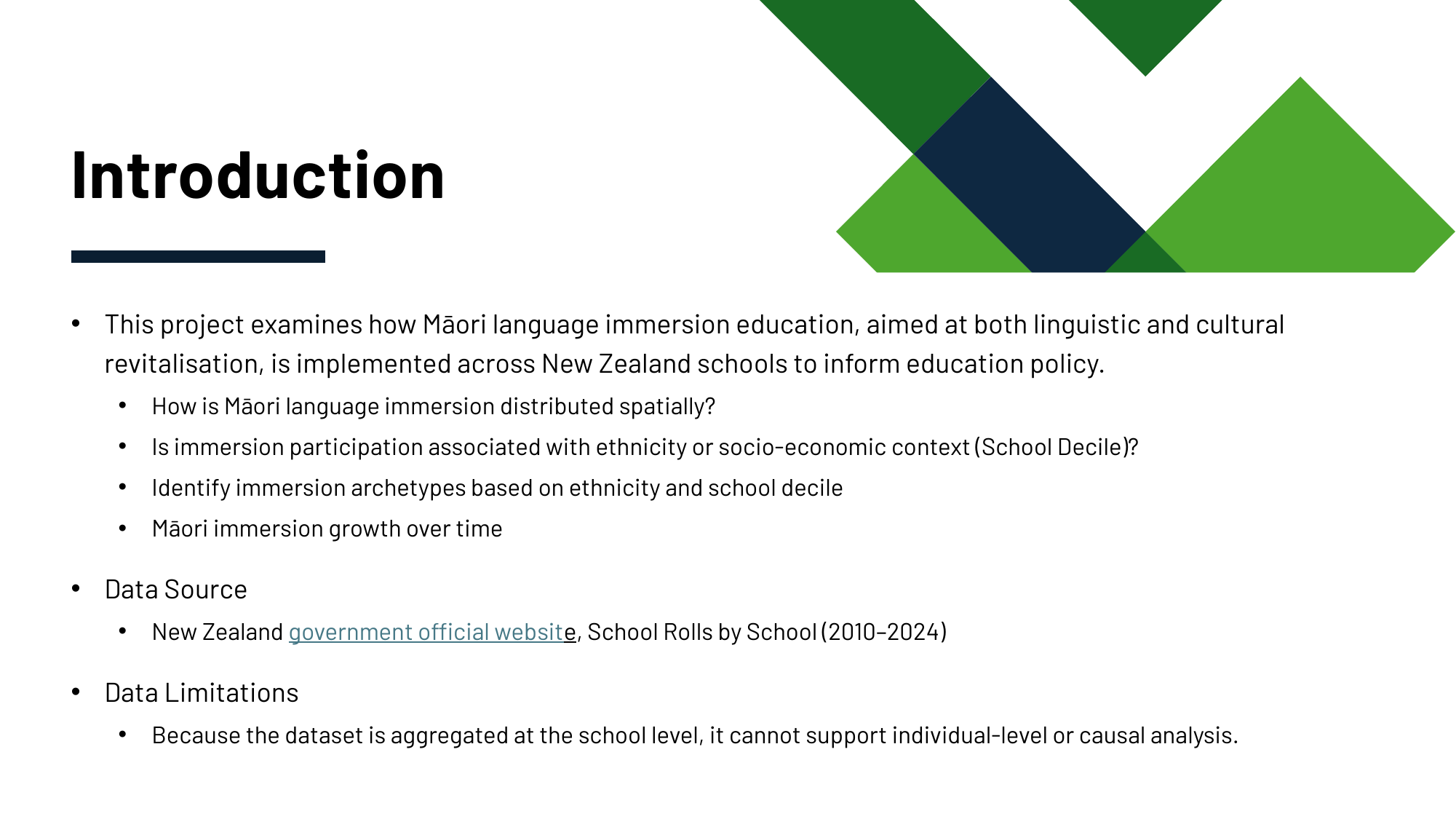

# Introduction
This project examines how Māori language immersion education, aimed at both linguistic and cultural revitalisation, is implemented across New Zealand schools to inform education policy.
How is Māori language immersion distributed spatially?
Is immersion participation associated with ethnicity or socio-economic context (School Decile)?
Identify immersion archetypes based on ethnicity and school decile
Māori immersion growth over time
Data Source
New Zealand government official website, School Rolls by School (2010–2024)
Data Limitations
Because the dataset is aggregated at the school level, it cannot support individual-level or causal analysis.